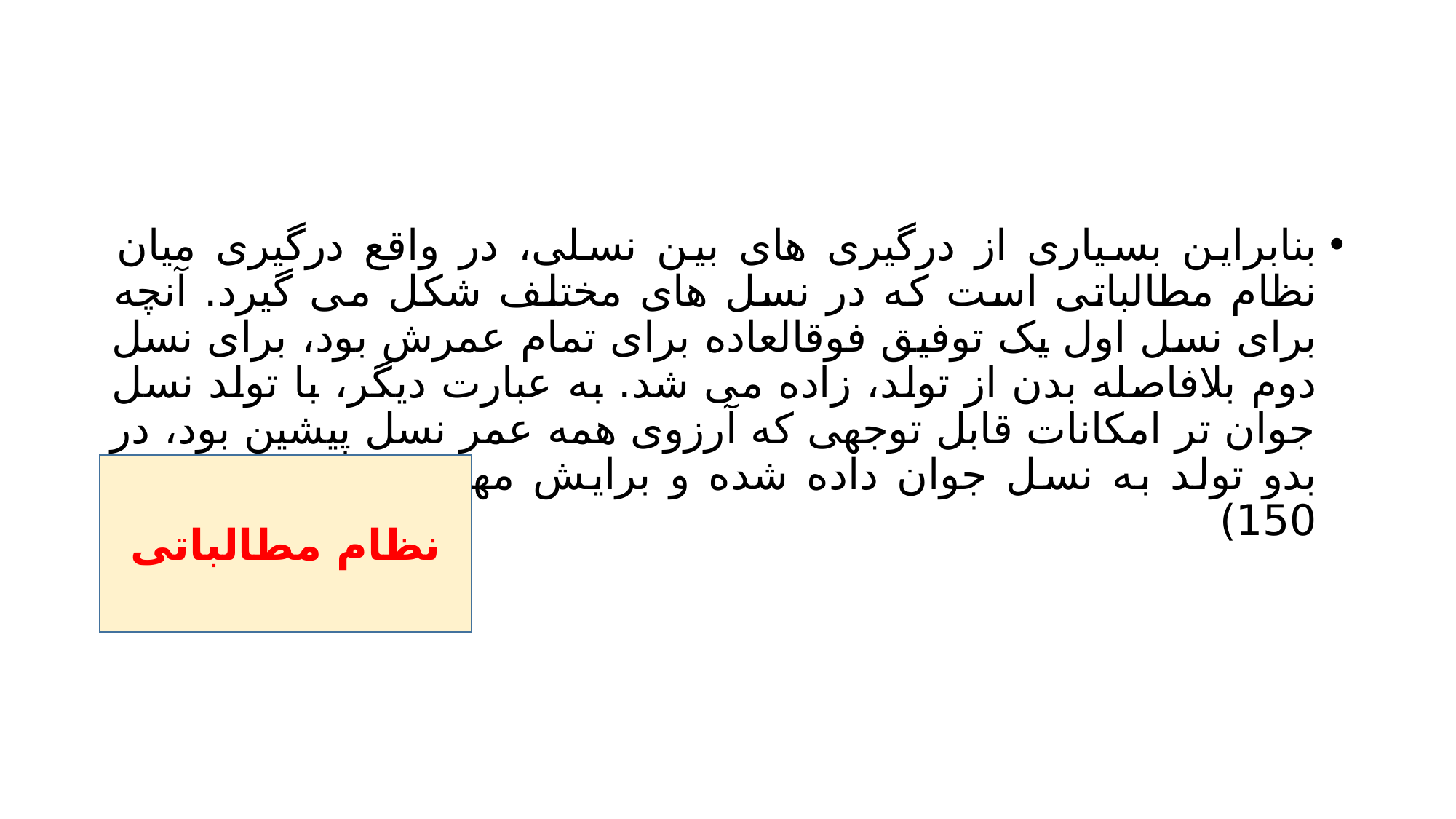

#
بنابراین بسیاری از درگیری های بین نسلی، در واقع درگیری میان نظام مطالباتی است که در نسل های مختلف شکل می گیرد. آنچه برای نسل اول یک توفیق فوقالعاده برای تمام عمرش بود، برای نسل دوم بلافاصله بدن از تولد، زاده می شد. به عبارت دیگر، با تولد نسل جوان تر امکانات قابل توجهی که آرزوی همه عمر نسل پیشین بود، در بدو تولد به نسل جوان داده شده و برایش مهیاست (همان، 151-150)

 نظام مطالباتی